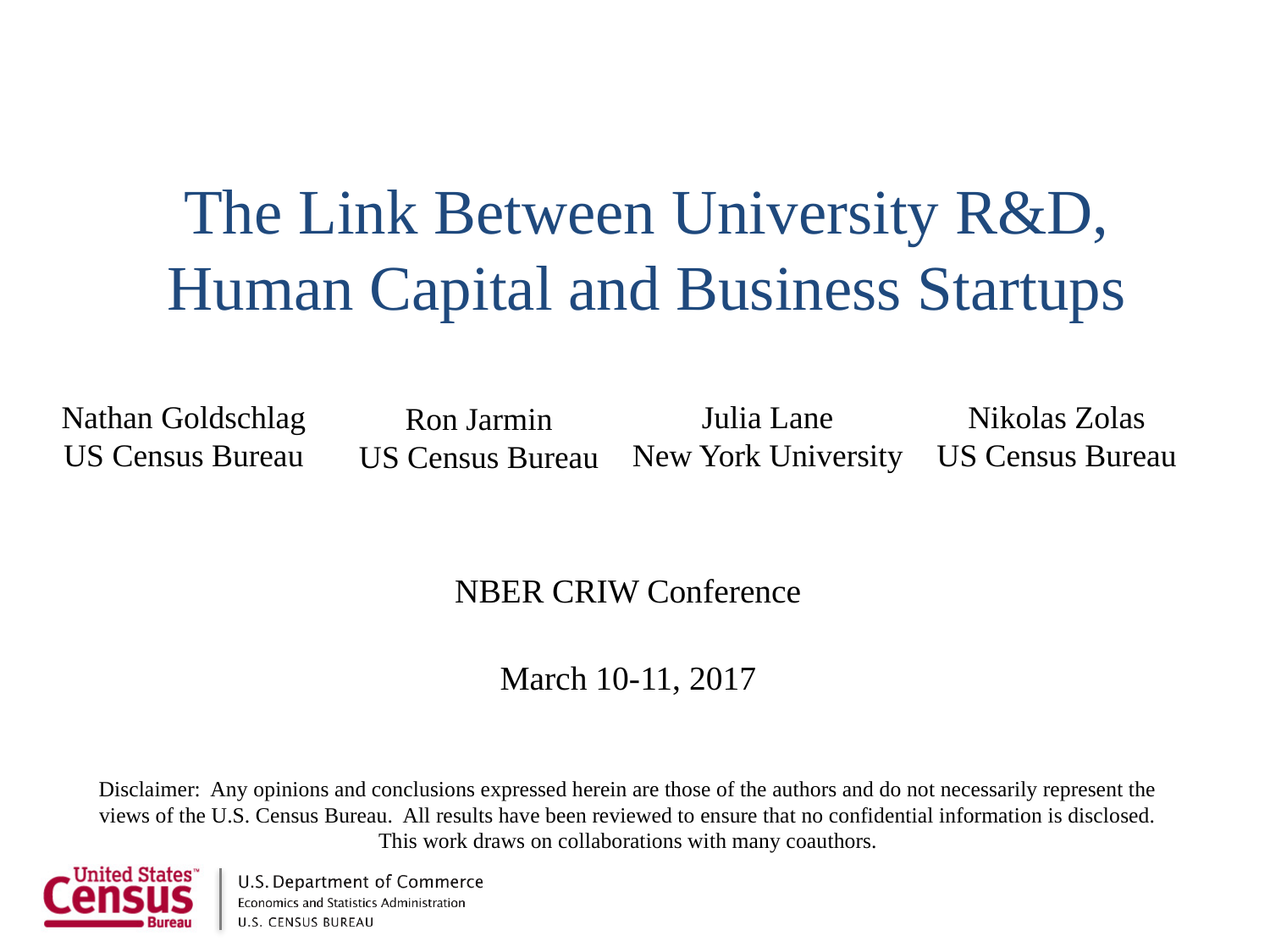

The Link Between University R&D, Human Capital and Business Startups
Nathan Goldschlag
US Census Bureau
Julia Lane
New York University
Nikolas Zolas
US Census Bureau
Ron Jarmin
US Census Bureau

NBER CRIW Conference
March 10-11, 2017

Disclaimer:  Any opinions and conclusions expressed herein are those of the authors and do not necessarily represent the views of the U.S. Census Bureau.  All results have been reviewed to ensure that no confidential information is disclosed. This work draws on collaborations with many coauthors.